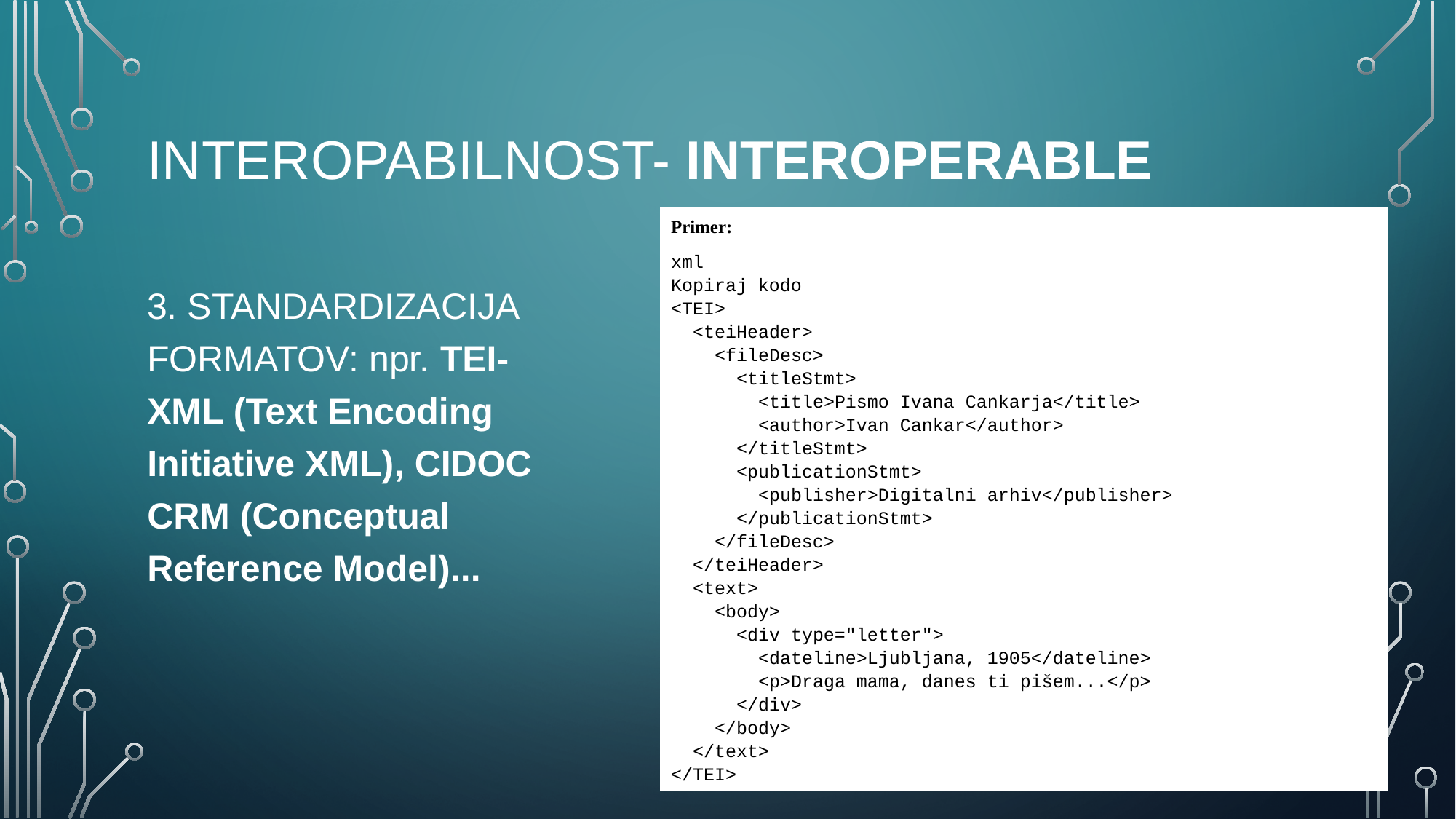

# interopabilnost- Interoperable
Primer:
xml
Kopiraj kodo
<TEI>
  <teiHeader>
    <fileDesc>
      <titleStmt>
        <title>Pismo Ivana Cankarja</title>
        <author>Ivan Cankar</author>
      </titleStmt>
      <publicationStmt>
        <publisher>Digitalni arhiv</publisher>
      </publicationStmt>
    </fileDesc>
  </teiHeader>
  <text>
    <body>
      <div type="letter">
        <dateline>Ljubljana, 1905</dateline>
        <p>Draga mama, danes ti pišem...</p>
      </div>
    </body>
  </text>
</TEI>
3. STANDARDIZACIJA FORMATOV: npr. TEI-XML (Text Encoding Initiative XML), CIDOC CRM (Conceptual Reference Model)...